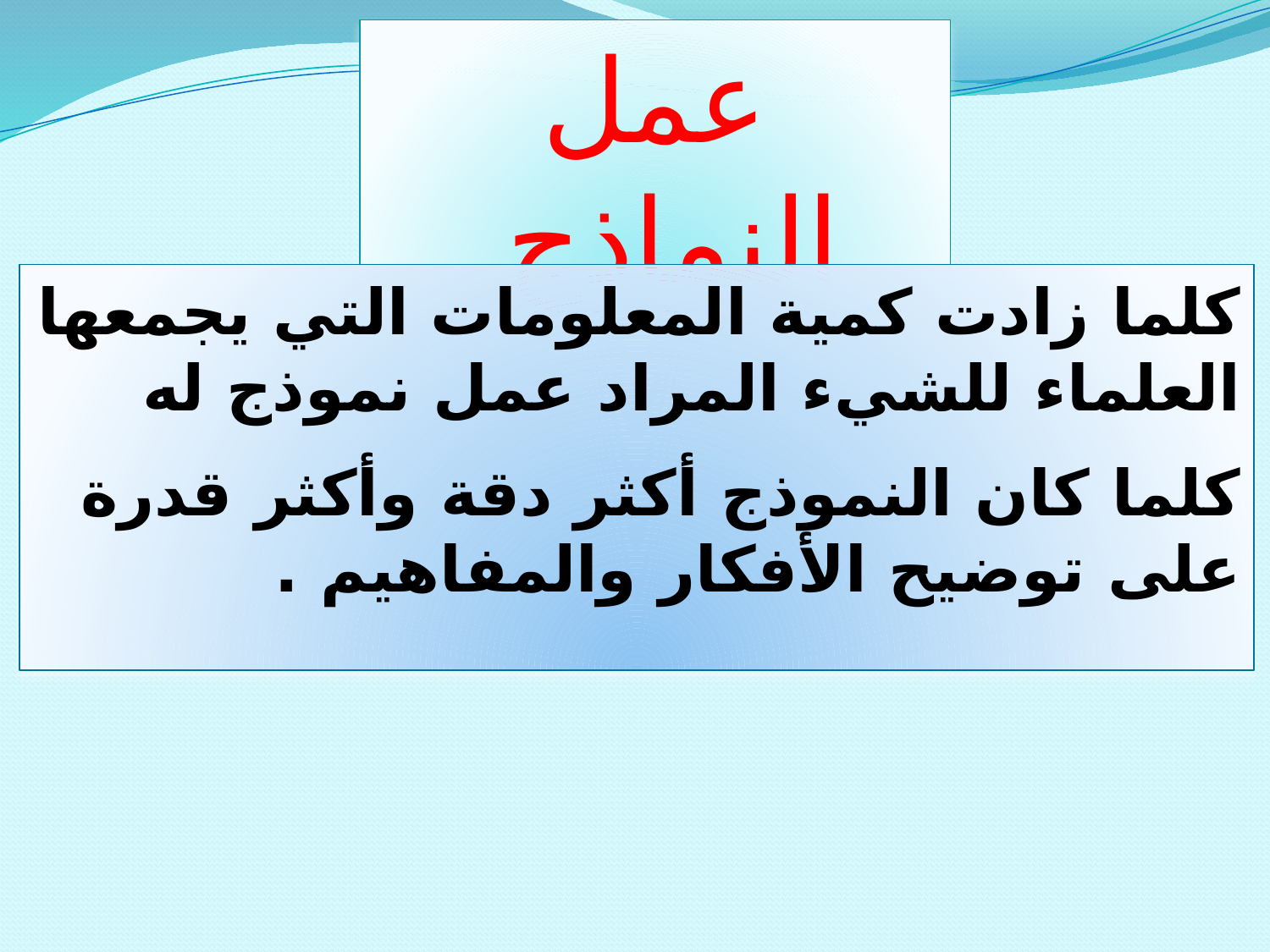

عمل النماذج
كلما زادت كمية المعلومات التي يجمعها العلماء للشيء المراد عمل نموذج له

كلما كان النموذج أكثر دقة وأكثر قدرة على توضيح الأفكار والمفاهيم .